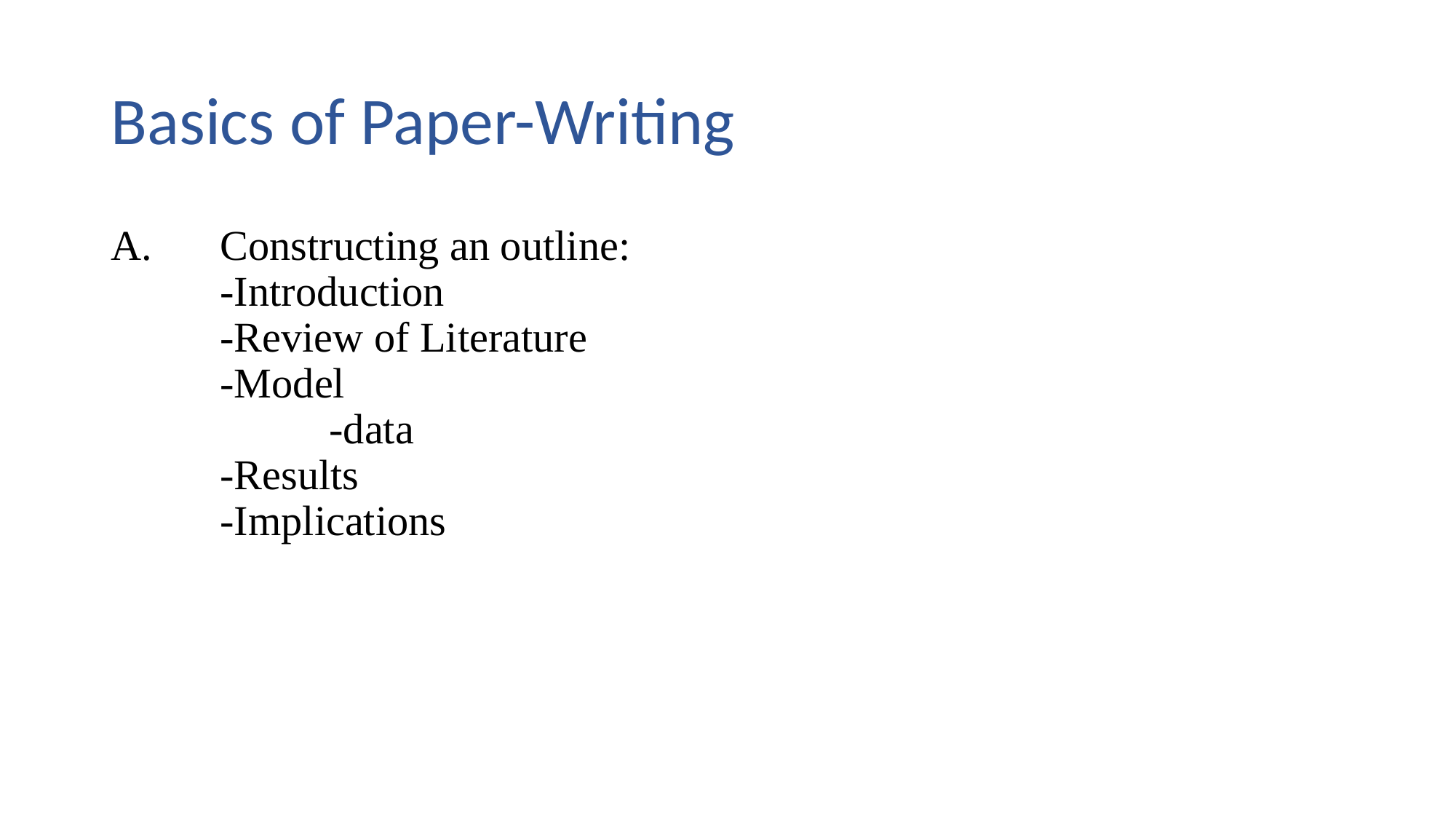

# Basics of Paper-Writing
A.	Constructing an outline:
	-Introduction
	-Review of Literature
	-Model
		-data
	-Results
	-Implications